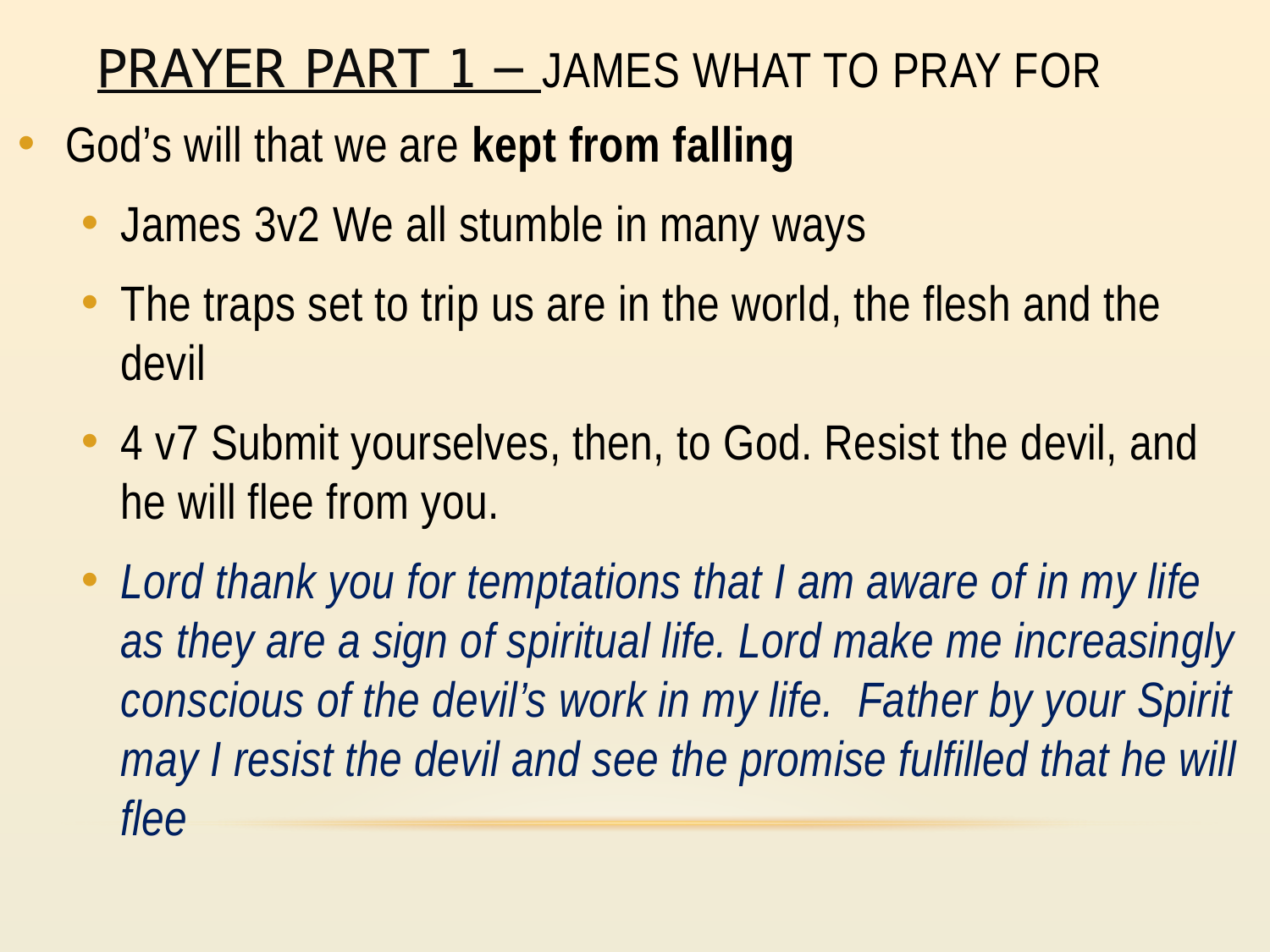

# Prayer part 1 – James what to pray for
God’s will that we are kept from falling
James 3v2 We all stumble in many ways
The traps set to trip us are in the world, the flesh and the devil
4 v7 Submit yourselves, then, to God. Resist the devil, and he will flee from you.
Lord thank you for temptations that I am aware of in my life as they are a sign of spiritual life. Lord make me increasingly conscious of the devil’s work in my life.  Father by your Spirit may I resist the devil and see the promise fulfilled that he will flee